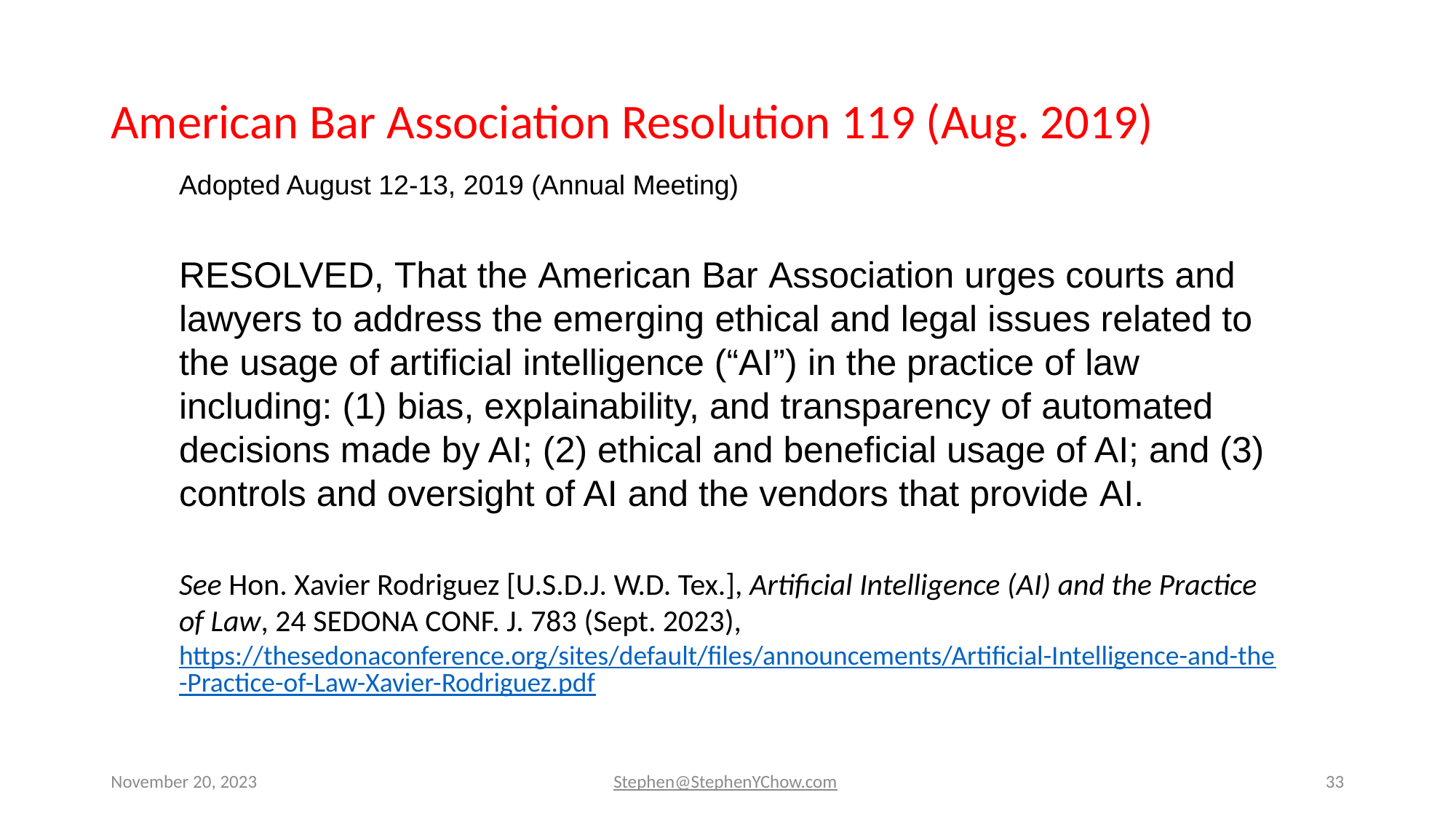

# American Bar Association Resolution 119 (Aug. 2019)
Adopted August 12-13, 2019 (Annual Meeting)

RESOLVED, That the American Bar Association urges courts and lawyers to address the emerging ethical and legal issues related to the usage of artificial intelligence (“AI”) in the practice of law including: (1) bias, explainability, and transparency of automated decisions made by AI; (2) ethical and beneficial usage of AI; and (3) controls and oversight of AI and the vendors that provide AI.

See Hon. Xavier Rodriguez [U.S.D.J. W.D. Tex.], Artificial Intelligence (AI) and the Practice of Law, 24 Sedona Conf. J. 783 (Sept. 2023), https://thesedonaconference.org/sites/default/files/announcements/Artificial-Intelligence-and-the-Practice-of-Law-Xavier-Rodriguez.pdf
November 20, 2023
Stephen@StephenYChow.com
33